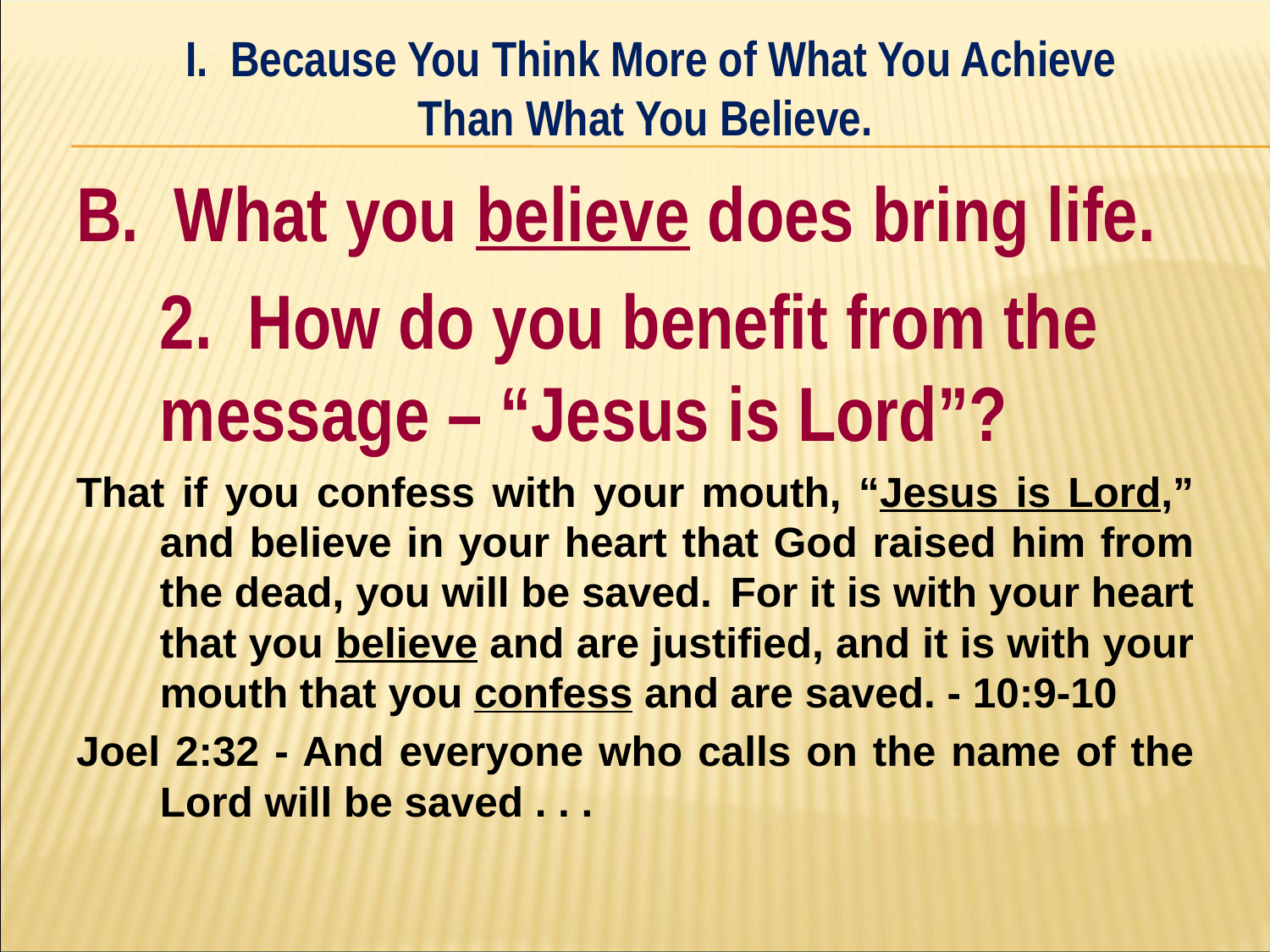

I.  Because You Think More of What You Achieve
Than What You Believe.
#
B.  What you believe does bring life.
	2.  How do you benefit from the 	message – “Jesus is Lord”?
That if you confess with your mouth, “Jesus is Lord,” and believe in your heart that God raised him from the dead, you will be saved.  For it is with your heart that you believe and are justified, and it is with your mouth that you confess and are saved. - 10:9-10
Joel 2:32 - And everyone who calls on the name of the Lord will be saved . . .